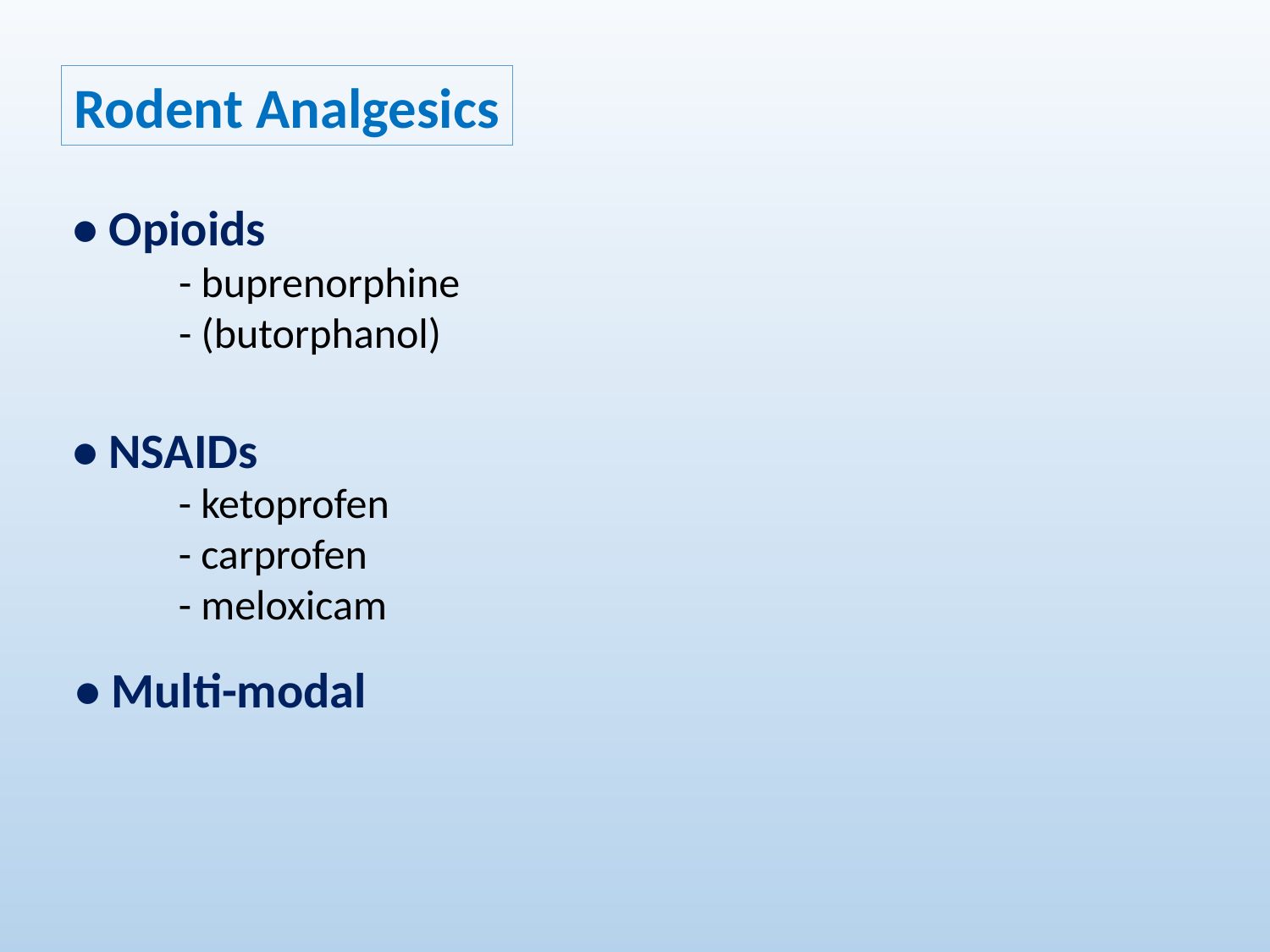

Rodent Analgesics
• Opioids
- buprenorphine
- (butorphanol)
• NSAIDs
- ketoprofen
- carprofen
- meloxicam
• Multi-modal